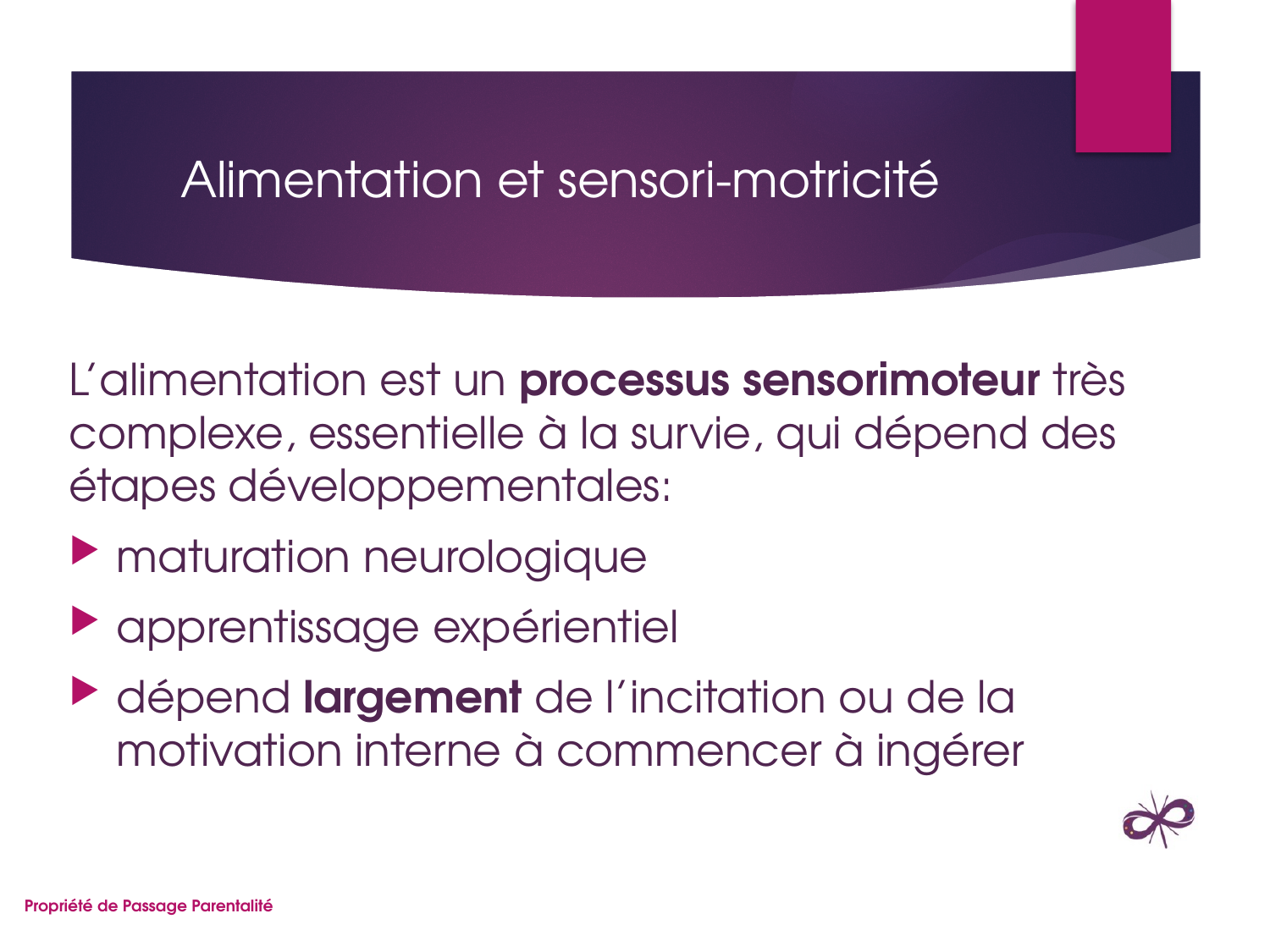

# Alimentation et sensori-motricité
L’alimentation est un processus sensorimoteur très complexe, essentielle à la survie, qui dépend des étapes développementales:
maturation neurologique
apprentissage expérientiel
dépend largement de l’incitation ou de la motivation interne à commencer à ingérer
Propriété de Passage Parentalité